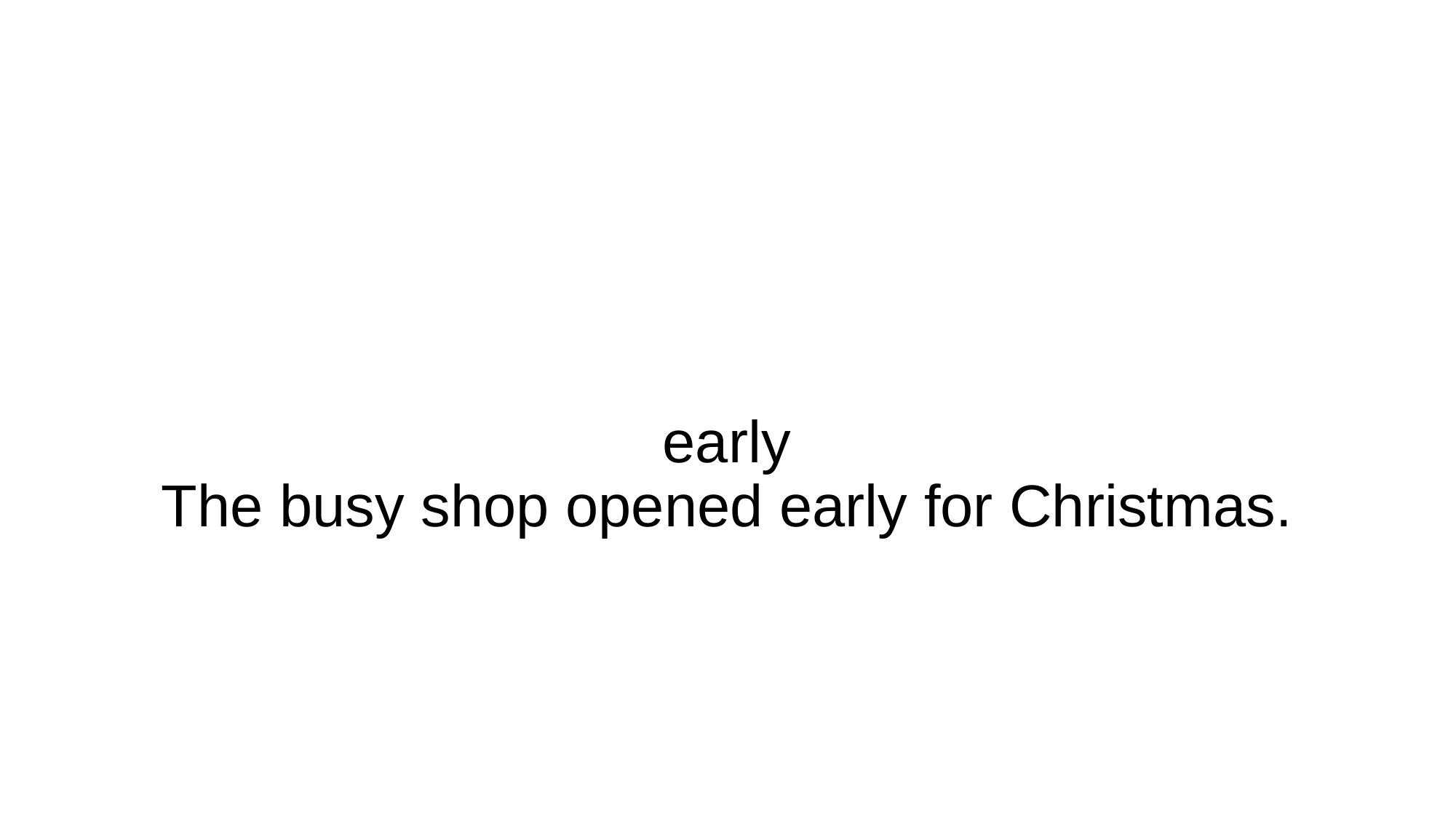

# early The busy shop opened early for Christmas.